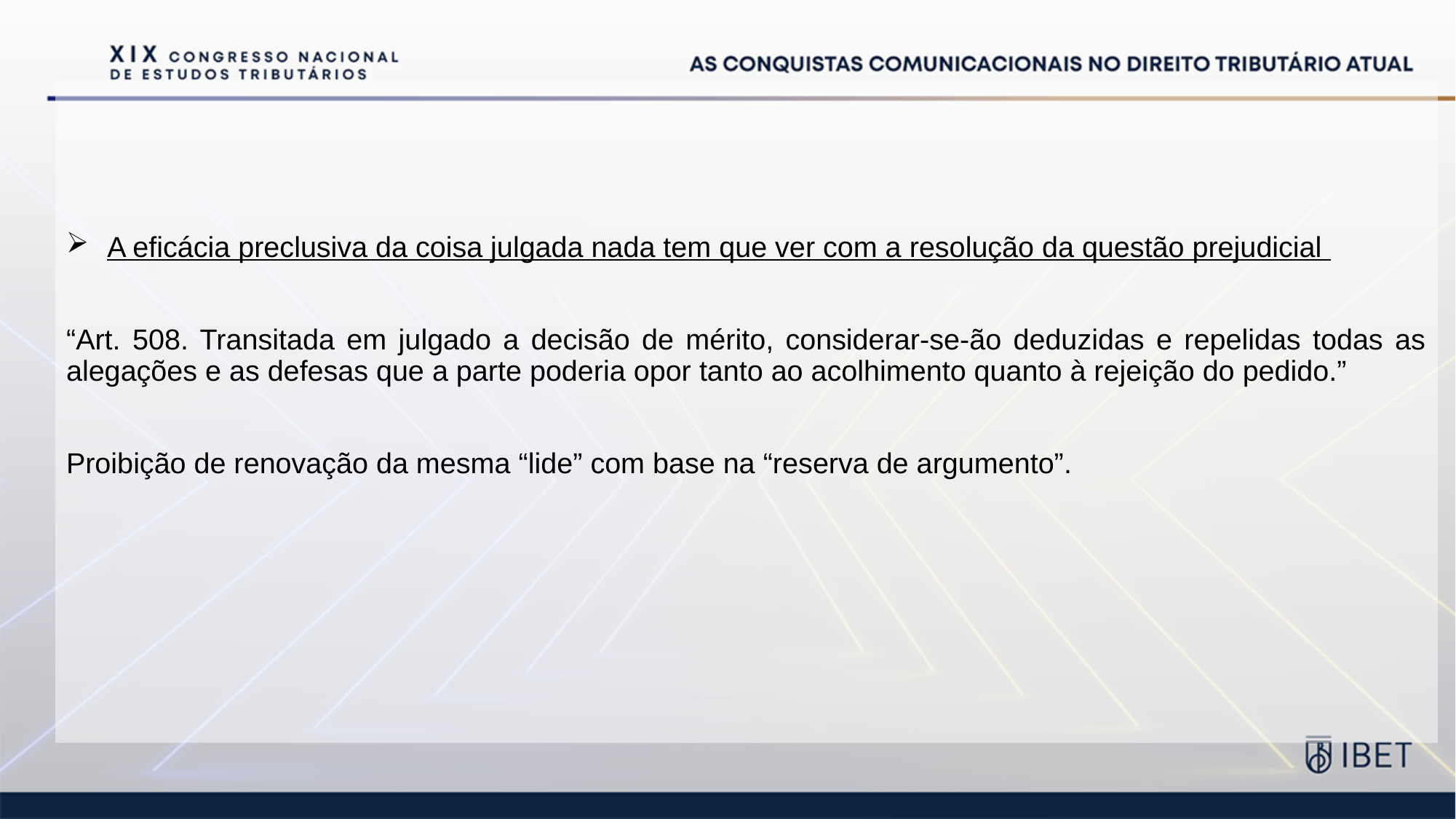

A eficácia preclusiva da coisa julgada nada tem que ver com a resolução da questão prejudicial

“Art. 508. Transitada em julgado a decisão de mérito, considerar-se-ão deduzidas e repelidas todas as alegações e as defesas que a parte poderia opor tanto ao acolhimento quanto à rejeição do pedido.”

Proibição de renovação da mesma “lide” com base na “reserva de argumento”.